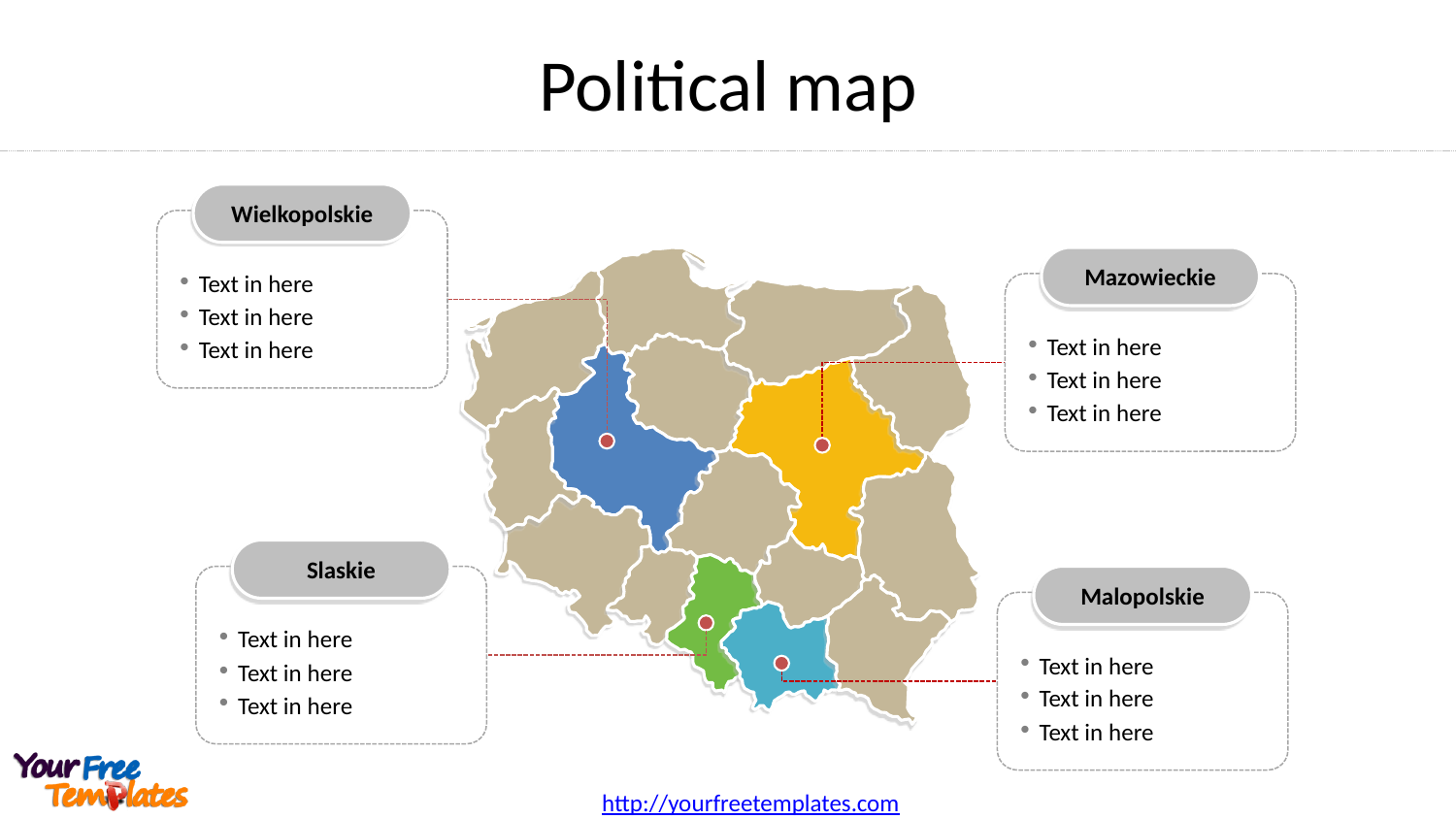

Political map
Wielkopolskie

Text in here
Text in here
Text in here

Mazowieckie

Text in here
Text in here
Text in here

Slaskie

Text in here
Text in here
Text in here

Malopolskie

Text in here
Text in here
Text in here